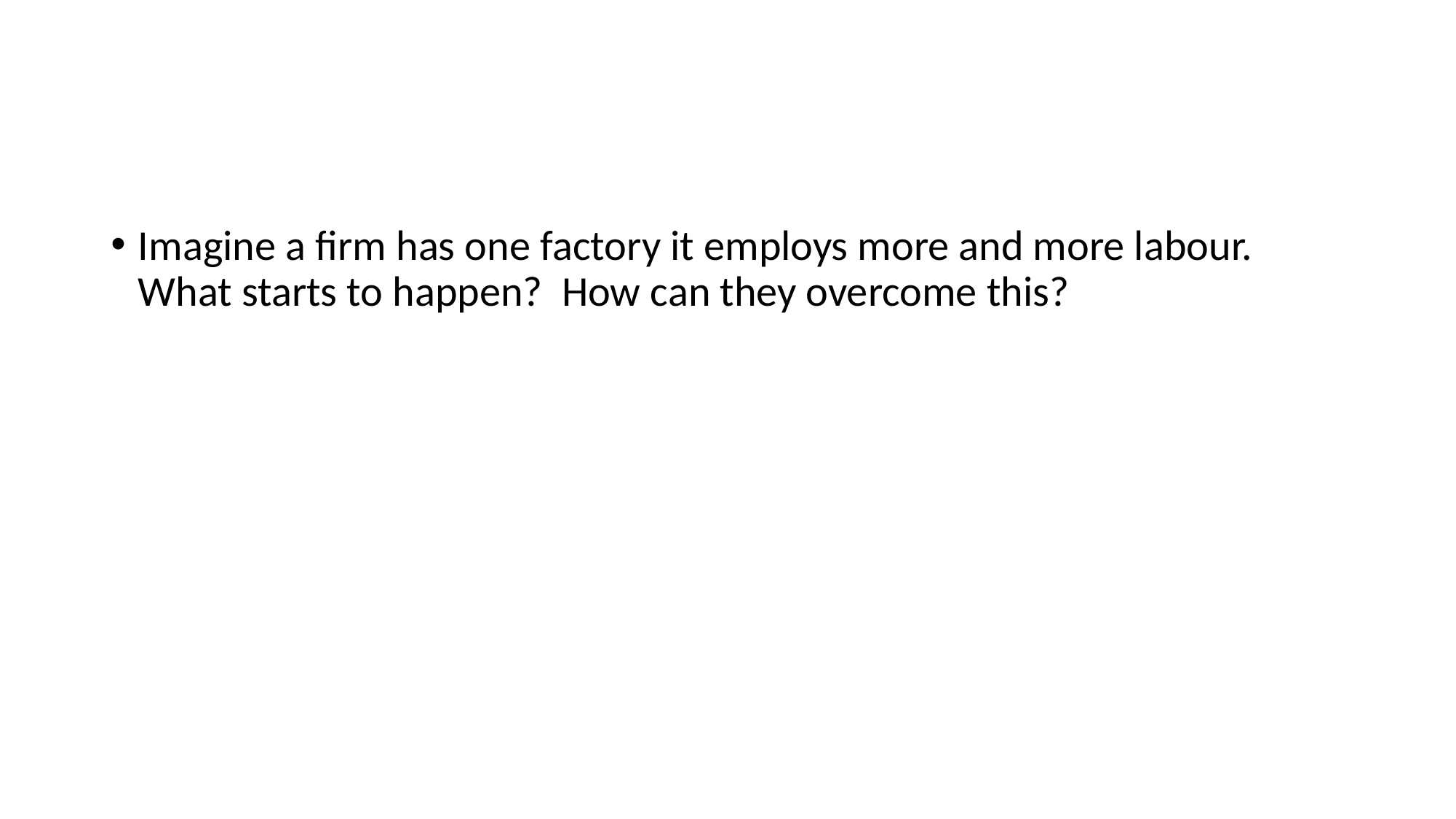

#
Imagine a firm has one factory it employs more and more labour.  What starts to happen?  How can they overcome this?